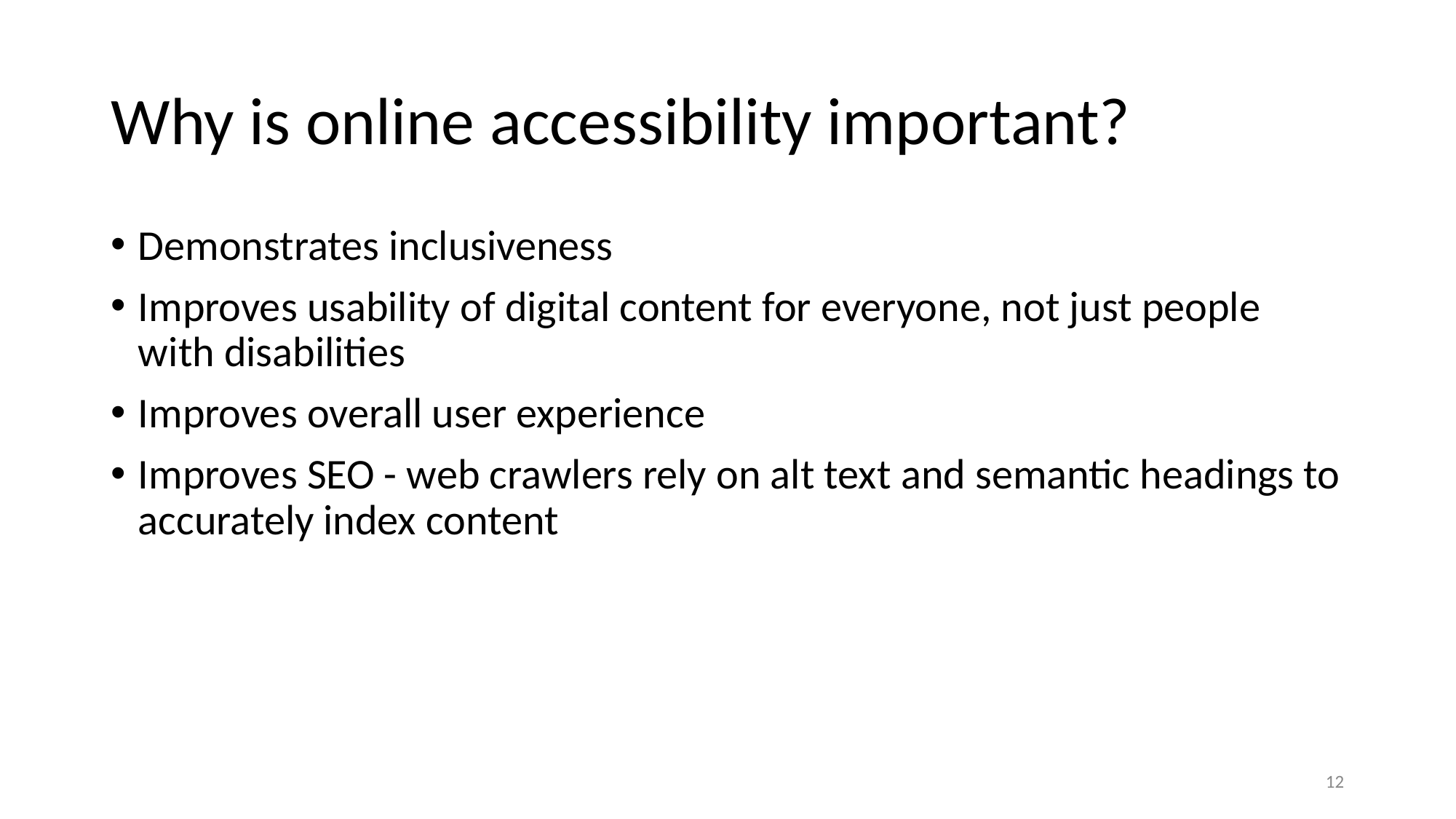

# Why is online accessibility important?
Demonstrates inclusiveness
Improves usability of digital content for everyone, not just people with disabilities
Improves overall user experience
Improves SEO - web crawlers rely on alt text and semantic headings to accurately index content

12